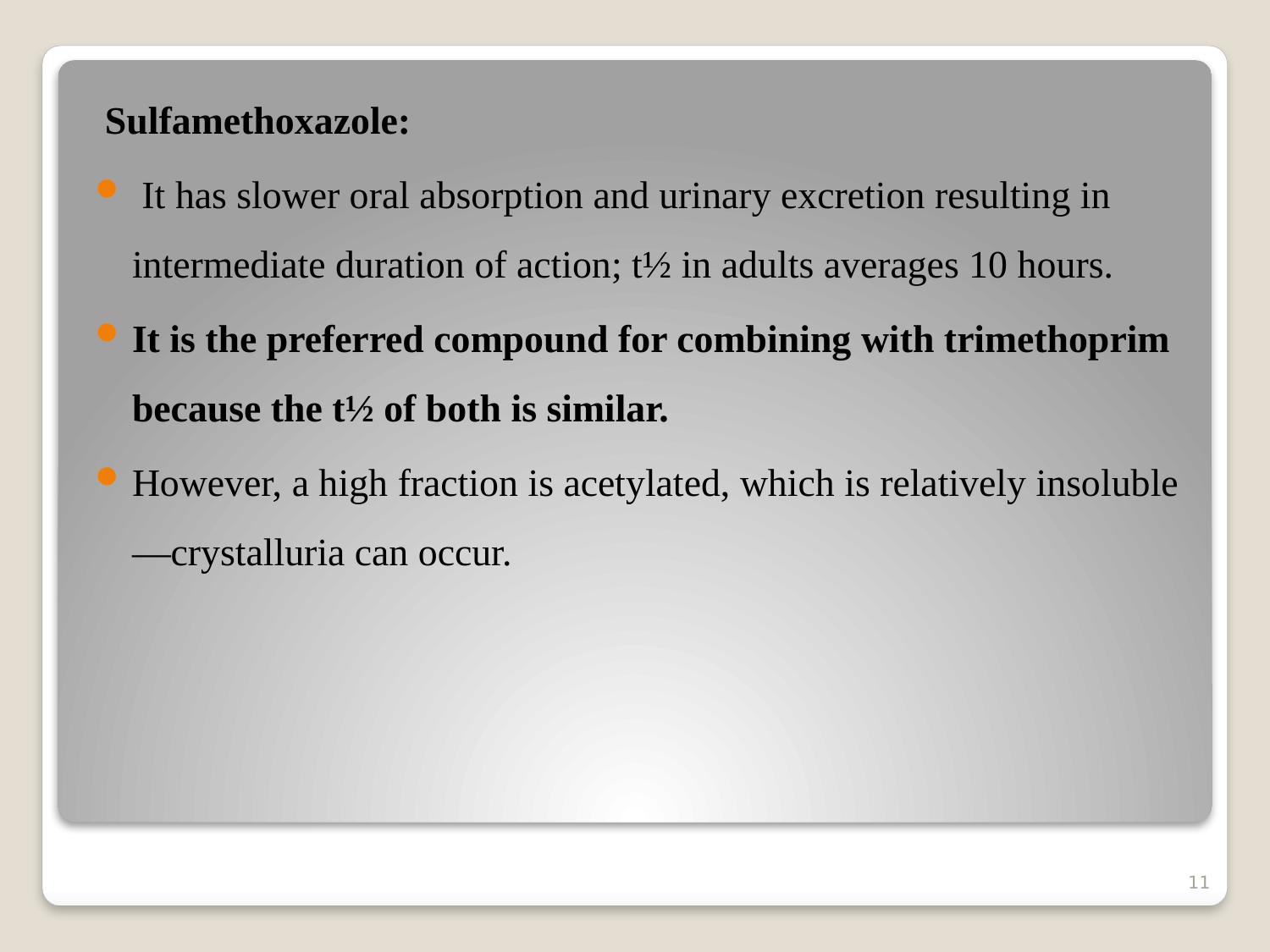

Sulfamethoxazole:
 It has slower oral absorption and urinary excretion resulting in intermediate duration of action; t½ in adults averages 10 hours.
It is the preferred compound for combining with trimethoprim because the t½ of both is similar.
However, a high fraction is acetylated, which is relatively insoluble—crystalluria can occur.

11